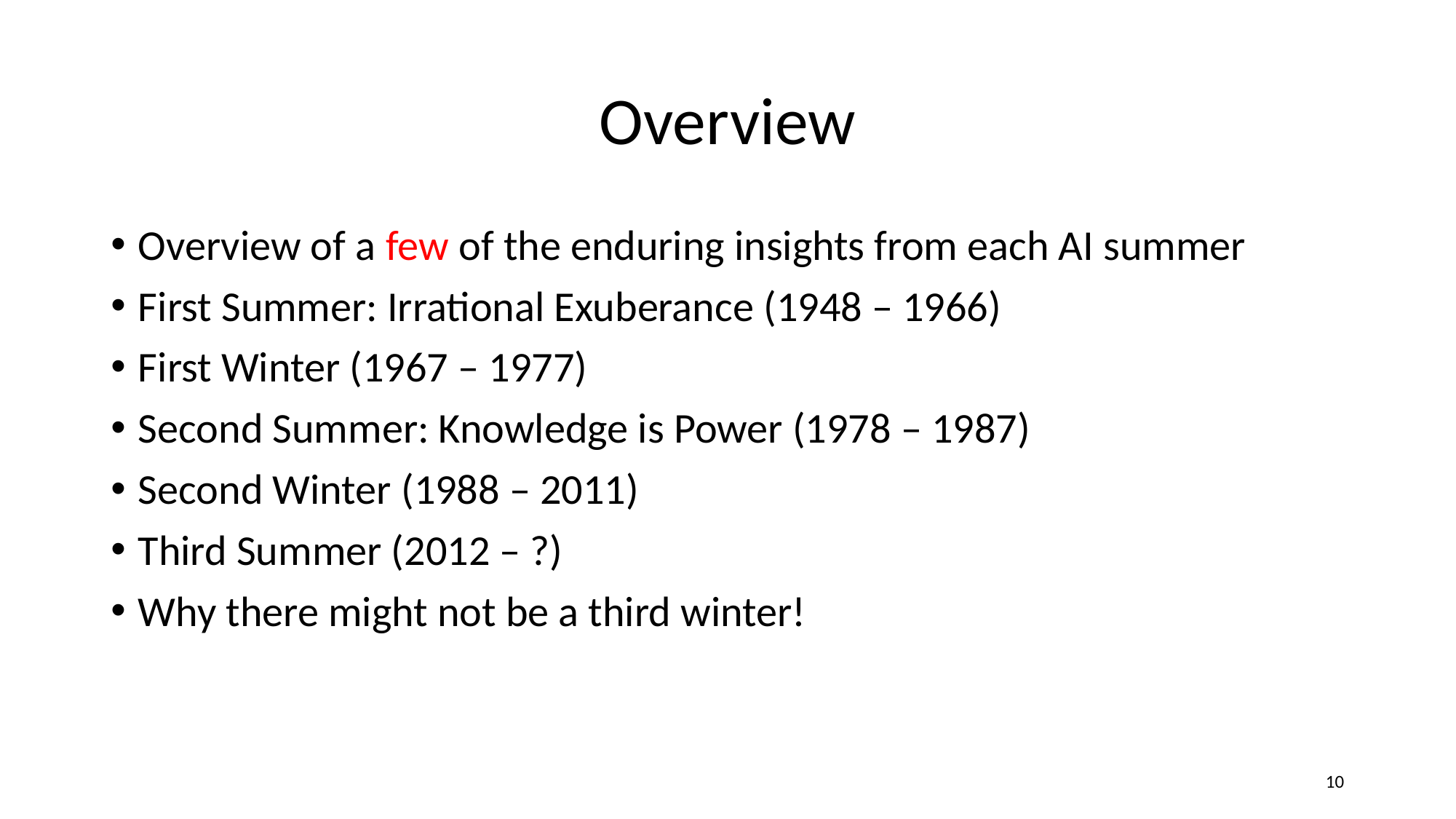

# Overview
Overview of a few of the enduring insights from each AI summer
First Summer: Irrational Exuberance (1948 – 1966)
First Winter (1967 – 1977)
Second Summer: Knowledge is Power (1978 – 1987)
Second Winter (1988 – 2011)
Third Summer (2012 – ?)
Why there might not be a third winter!
10